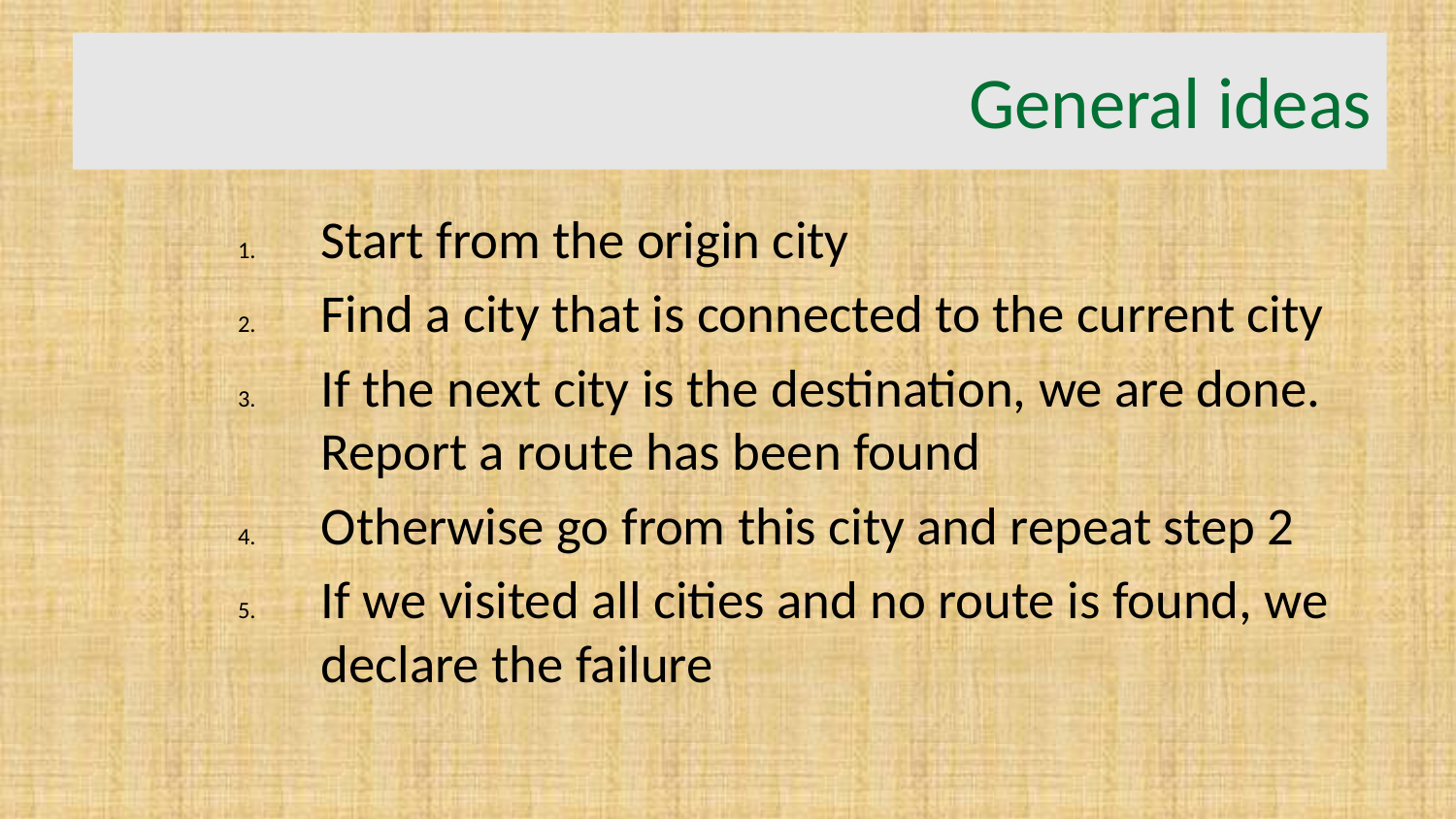

# General ideas
Start from the origin city
Find a city that is connected to the current city
If the next city is the destination, we are done. Report a route has been found
Otherwise go from this city and repeat step 2
If we visited all cities and no route is found, we declare the failure